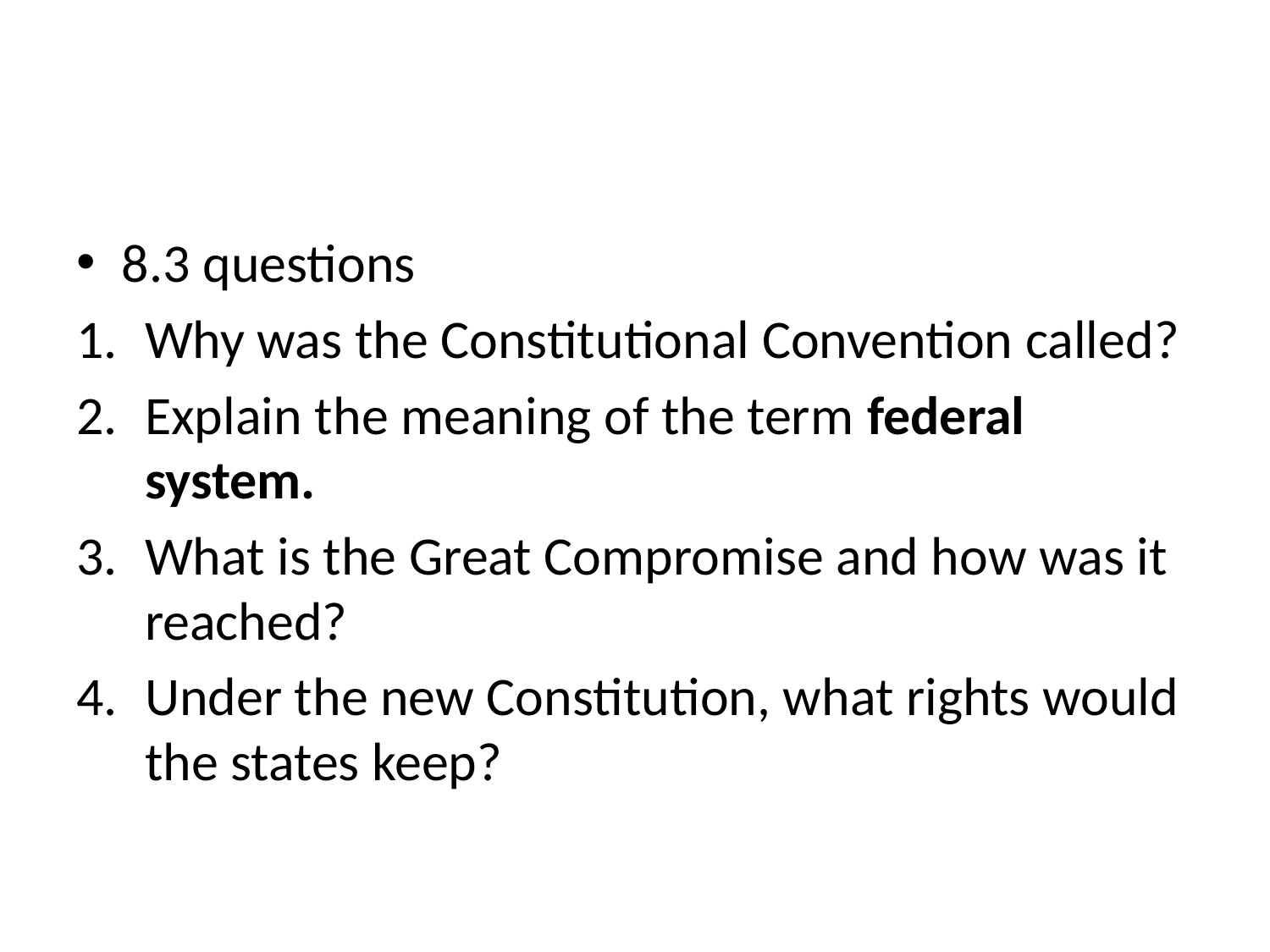

#
8.3 questions
Why was the Constitutional Convention called?
Explain the meaning of the term federal system.
What is the Great Compromise and how was it reached?
Under the new Constitution, what rights would the states keep?